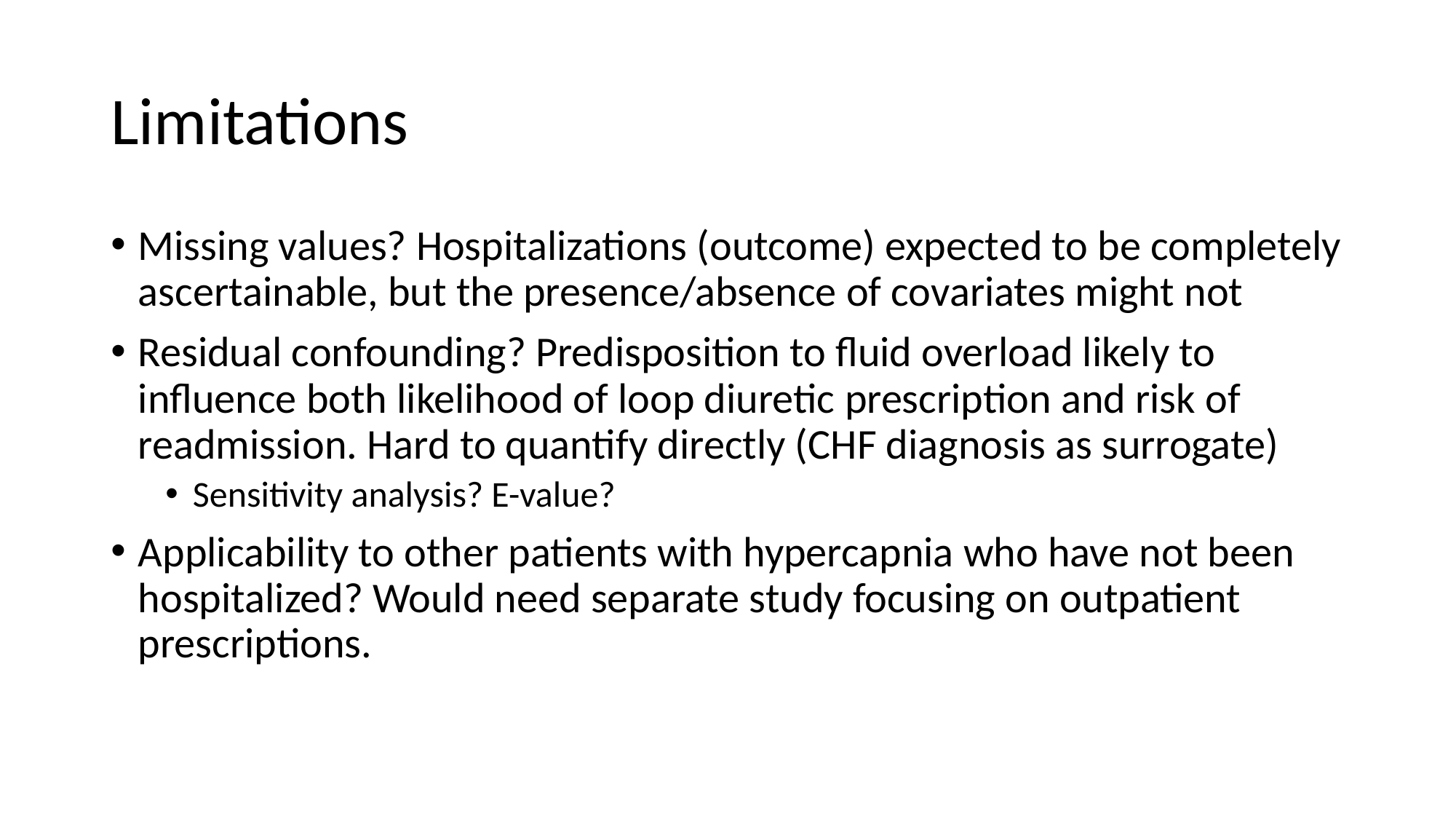

# Limitations
Missing values? Hospitalizations (outcome) expected to be completely ascertainable, but the presence/absence of covariates might not
Residual confounding? Predisposition to fluid overload likely to influence both likelihood of loop diuretic prescription and risk of readmission. Hard to quantify directly (CHF diagnosis as surrogate)
Sensitivity analysis? E-value?
Applicability to other patients with hypercapnia who have not been hospitalized? Would need separate study focusing on outpatient prescriptions.